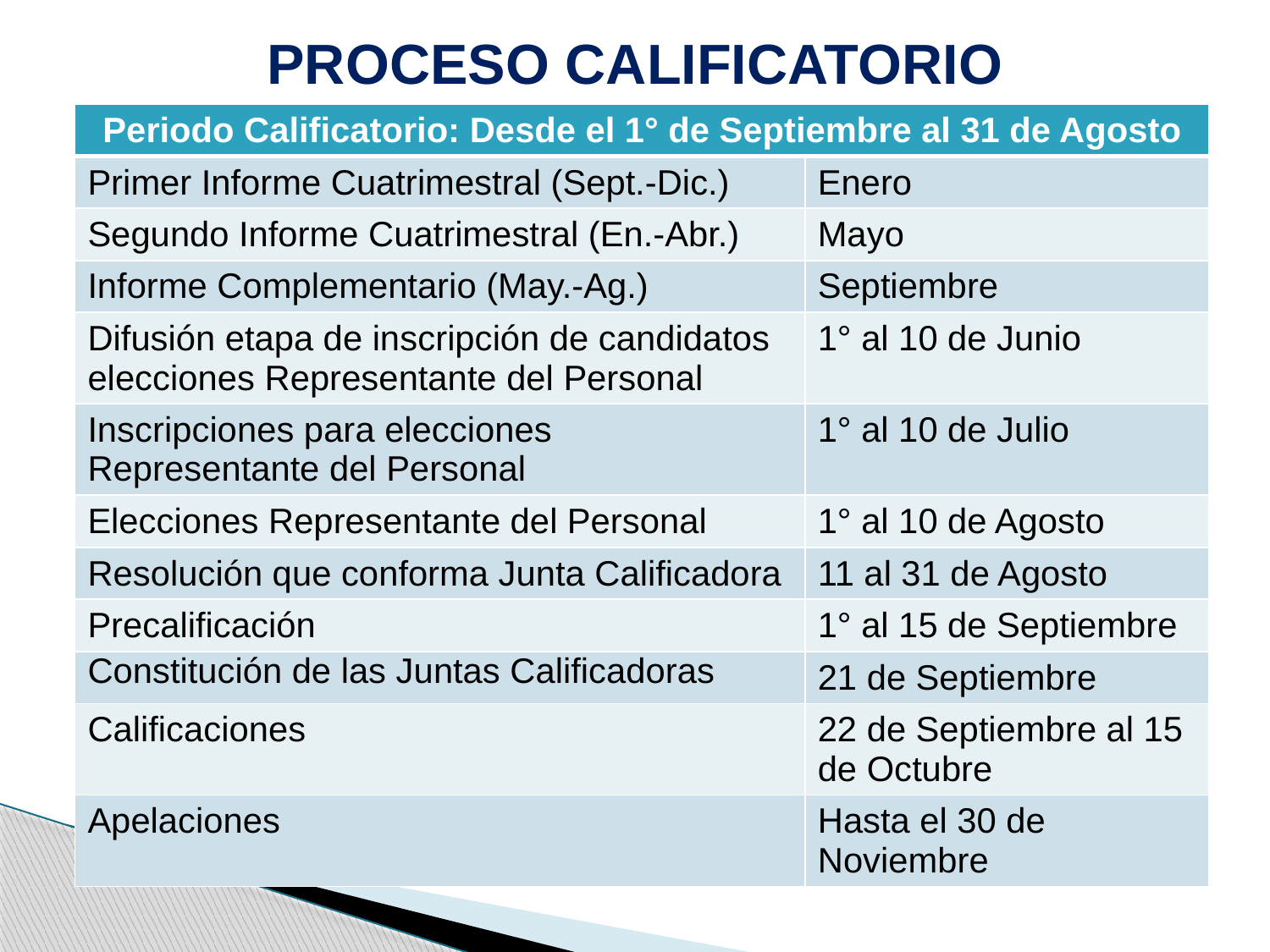

# PROCESO CALIFICATORIO
| Periodo Calificatorio: Desde el 1° de Septiembre al 31 de Agosto |  |
| --- | --- |
| Primer Informe Cuatrimestral (Sept.-Dic.) | Enero |
| Segundo Informe Cuatrimestral (En.-Abr.) | Mayo |
| Informe Complementario (May.-Ag.) | Septiembre |
| Difusión etapa de inscripción de candidatos elecciones Representante del Personal | 1° al 10 de Junio |
| Inscripciones para elecciones Representante del Personal | 1° al 10 de Julio |
| Elecciones Representante del Personal | 1° al 10 de Agosto |
| Resolución que conforma Junta Calificadora | 11 al 31 de Agosto |
| Precalificación | 1° al 15 de Septiembre |
| Constitución de las Juntas Calificadoras | 21 de Septiembre |
| Calificaciones | 22 de Septiembre al 15 de Octubre |
| Apelaciones | Hasta el 30 de Noviembre |